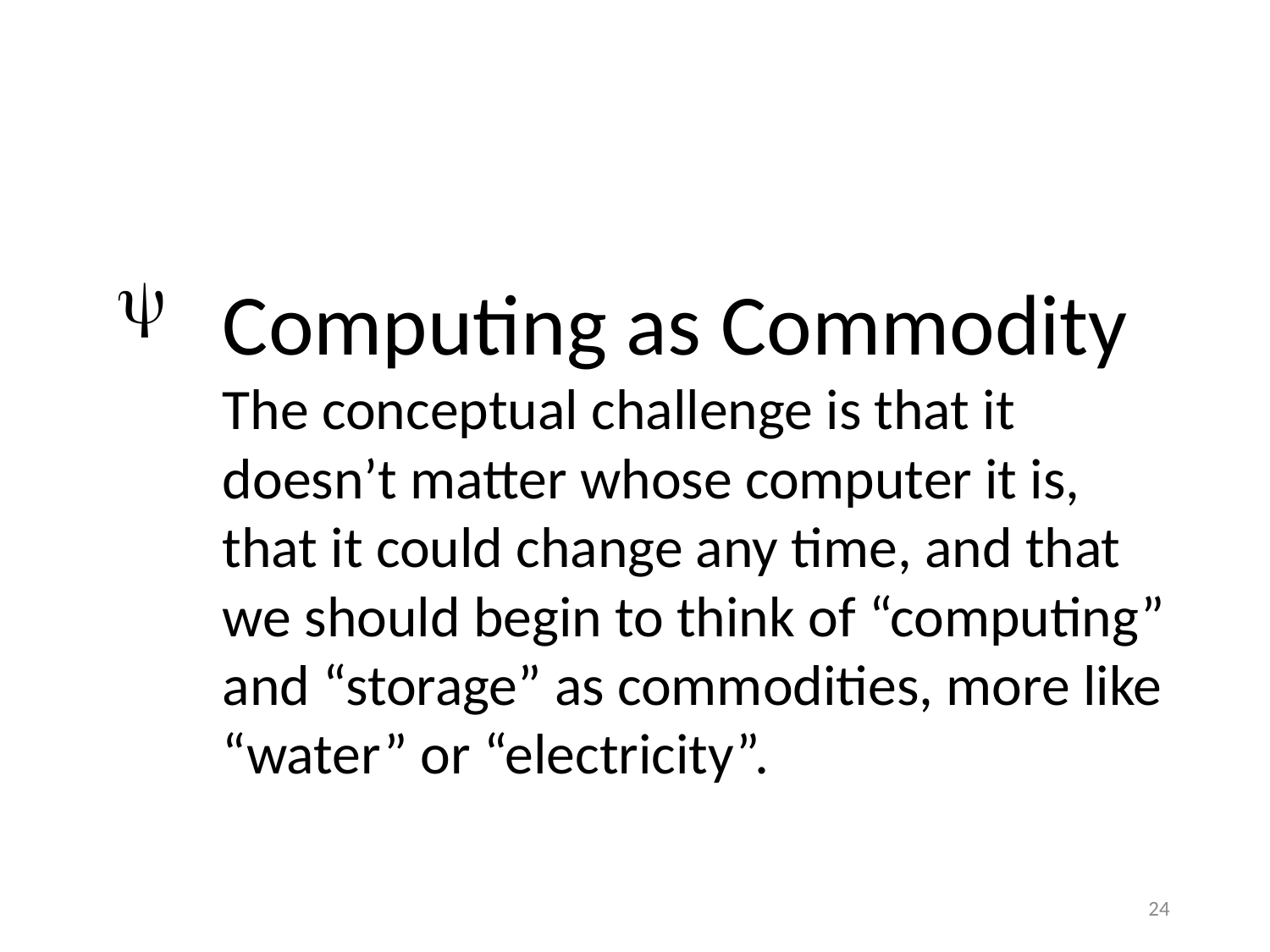

ψ
Computing as Commodity
The conceptual challenge is that it doesn’t matter whose computer it is, that it could change any time, and that we should begin to think of “computing” and “storage” as commodities, more like “water” or “electricity”.

24